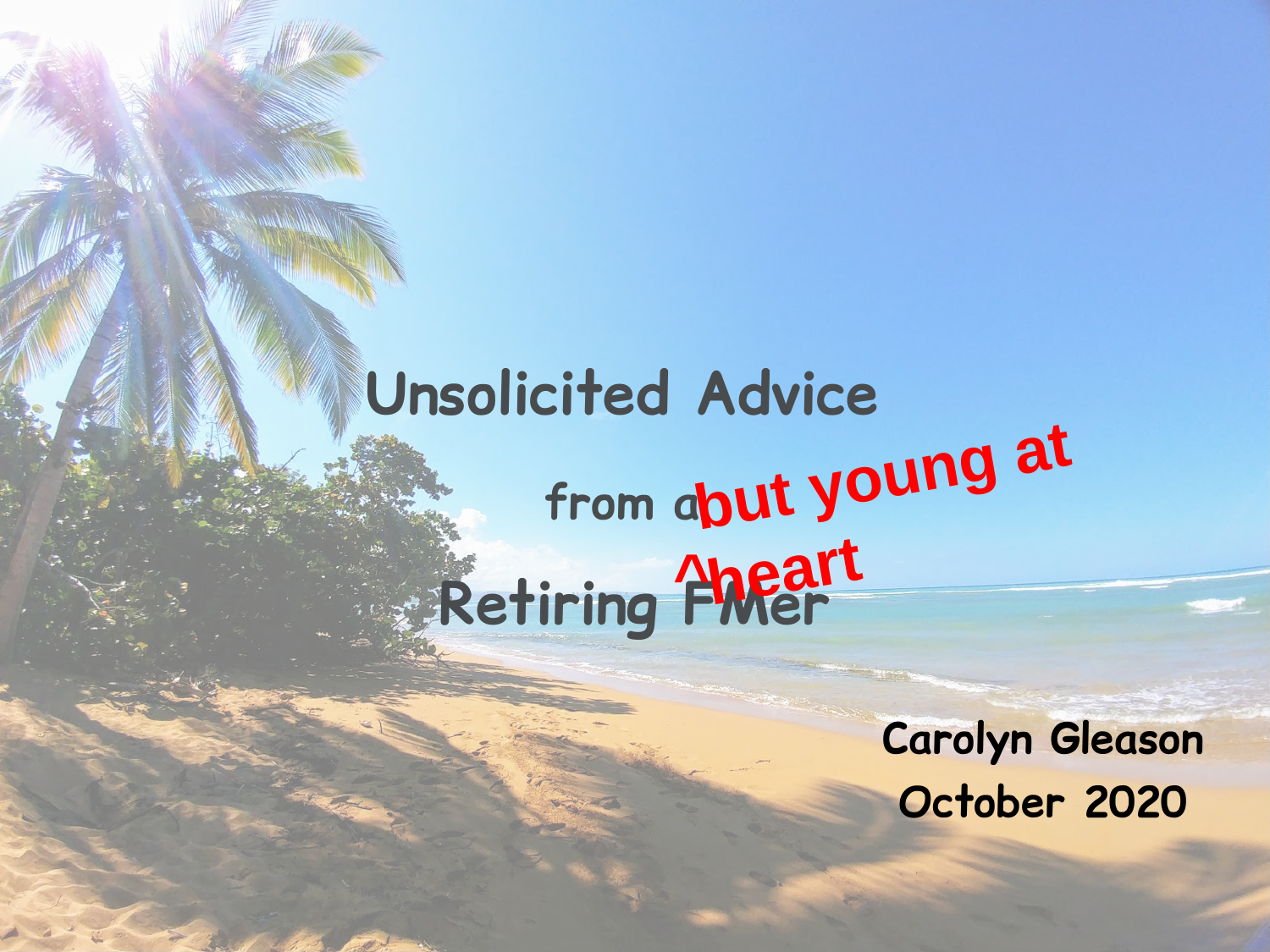

# Unsolicited Advice from a Retiring FMer
but young at heart
^
Carolyn Gleason
October 2020